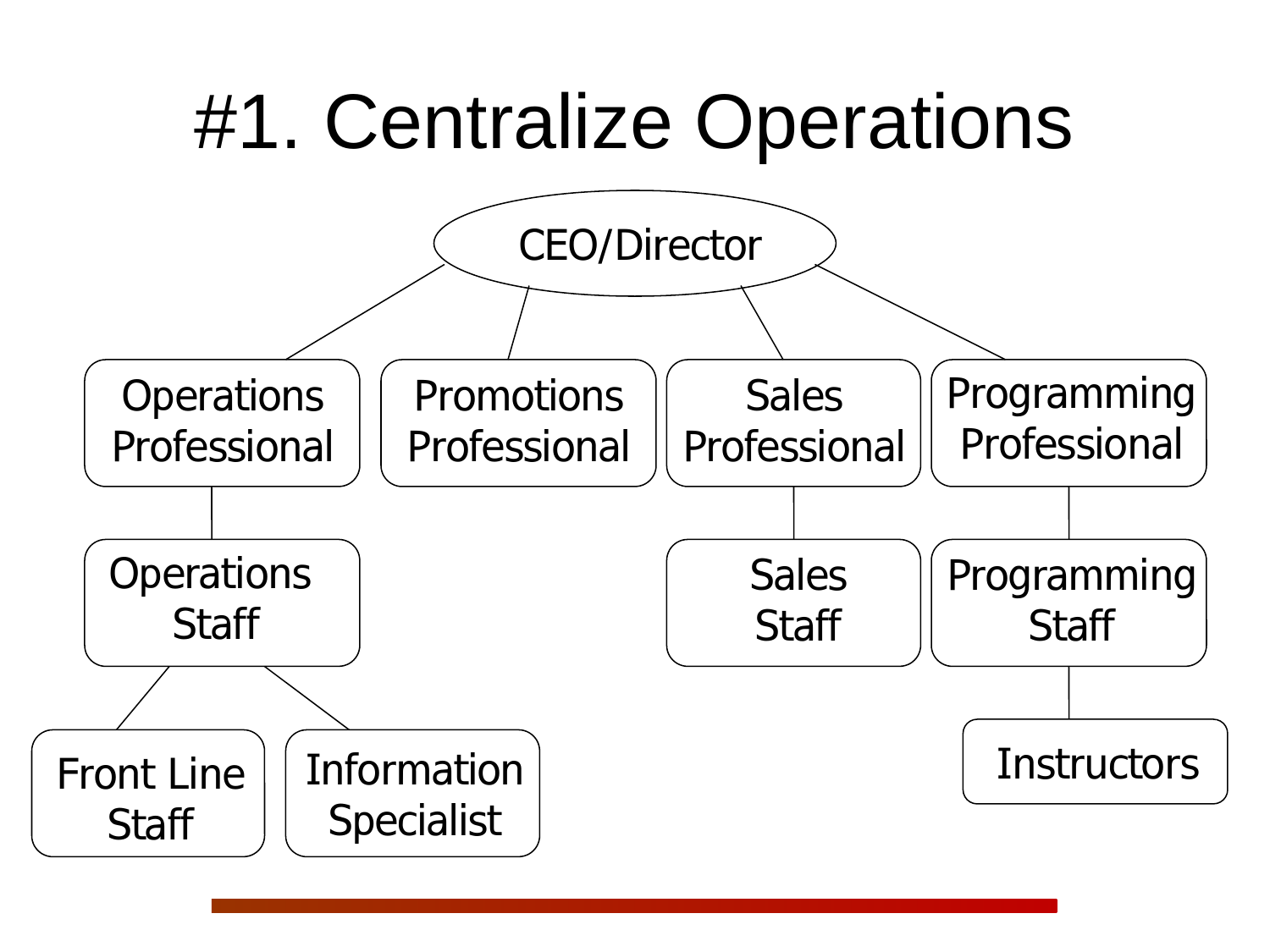

# #1. Centralize Operations

CEO/Director

Programming
Professional
Operations
Professional
Promotions
Professional
Sales
Professional

Operations
Staff

Sales
Staff
Programming
Staff

Instructors
Information
Specialist
Front Line
Staff